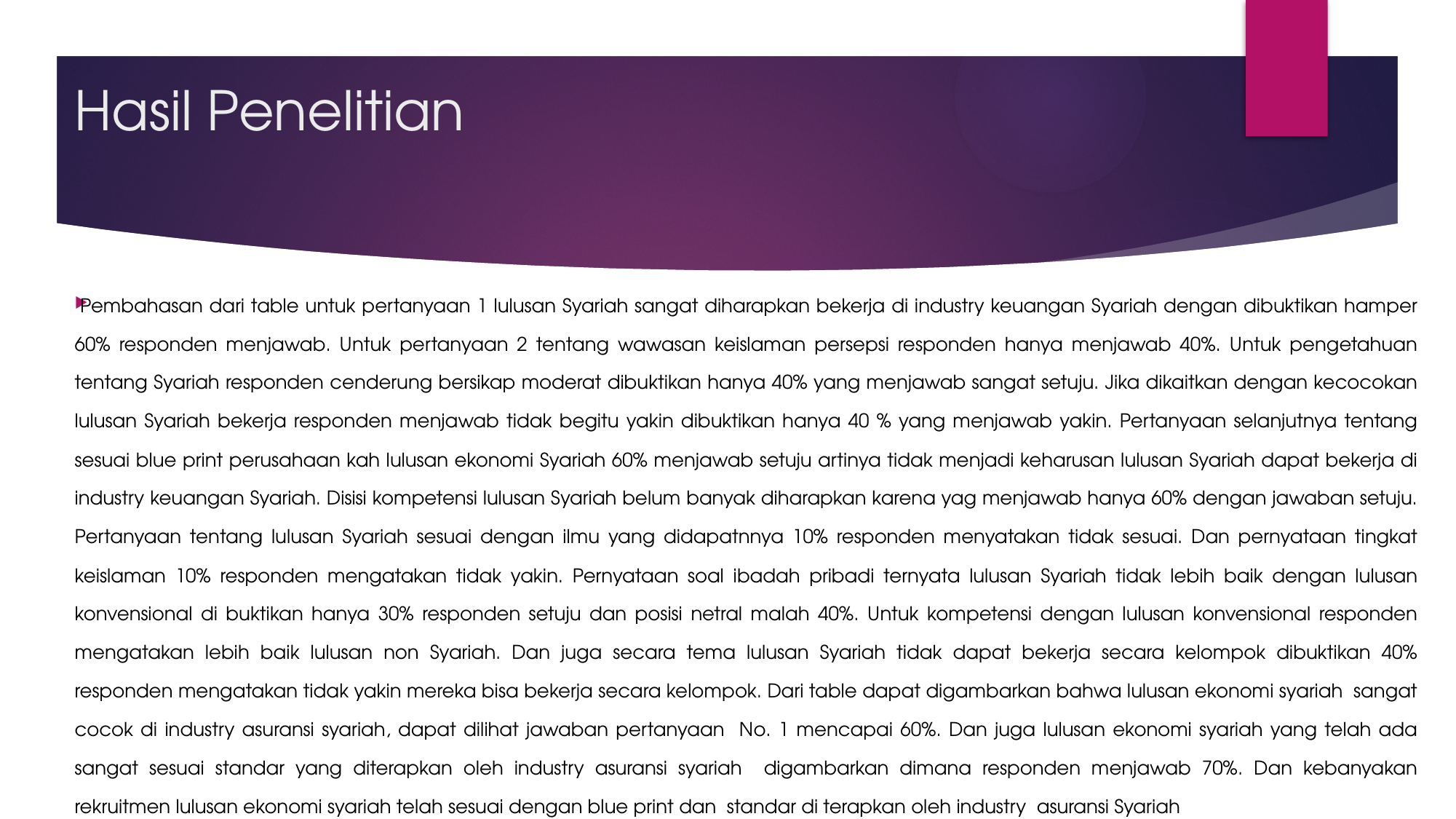

# Hasil Penelitian
Pembahasan dari table untuk pertanyaan 1 lulusan Syariah sangat diharapkan bekerja di industry keuangan Syariah dengan dibuktikan hamper 60% responden menjawab. Untuk pertanyaan 2 tentang wawasan keislaman persepsi responden hanya menjawab 40%. Untuk pengetahuan tentang Syariah responden cenderung bersikap moderat dibuktikan hanya 40% yang menjawab sangat setuju. Jika dikaitkan dengan kecocokan lulusan Syariah bekerja responden menjawab tidak begitu yakin dibuktikan hanya 40 % yang menjawab yakin. Pertanyaan selanjutnya tentang sesuai blue print perusahaan kah lulusan ekonomi Syariah 60% menjawab setuju artinya tidak menjadi keharusan lulusan Syariah dapat bekerja di industry keuangan Syariah. Disisi kompetensi lulusan Syariah belum banyak diharapkan karena yag menjawab hanya 60% dengan jawaban setuju. Pertanyaan tentang lulusan Syariah sesuai dengan ilmu yang didapatnnya 10% responden menyatakan tidak sesuai. Dan pernyataan tingkat keislaman 10% responden mengatakan tidak yakin. Pernyataan soal ibadah pribadi ternyata lulusan Syariah tidak lebih baik dengan lulusan konvensional di buktikan hanya 30% responden setuju dan posisi netral malah 40%. Untuk kompetensi dengan lulusan konvensional responden mengatakan lebih baik lulusan non Syariah. Dan juga secara tema lulusan Syariah tidak dapat bekerja secara kelompok dibuktikan 40% responden mengatakan tidak yakin mereka bisa bekerja secara kelompok. Dari table dapat digambarkan bahwa lulusan ekonomi syariah  sangat cocok di industry asuransi syariah, dapat dilihat jawaban pertanyaan  No. 1 mencapai 60%. Dan juga lulusan ekonomi syariah yang telah ada sangat sesuai standar yang diterapkan oleh industry asuransi syariah  digambarkan dimana responden menjawab 70%. Dan kebanyakan rekruitmen lulusan ekonomi syariah telah sesuai dengan blue print dan  standar di terapkan oleh industry  asuransi Syariah